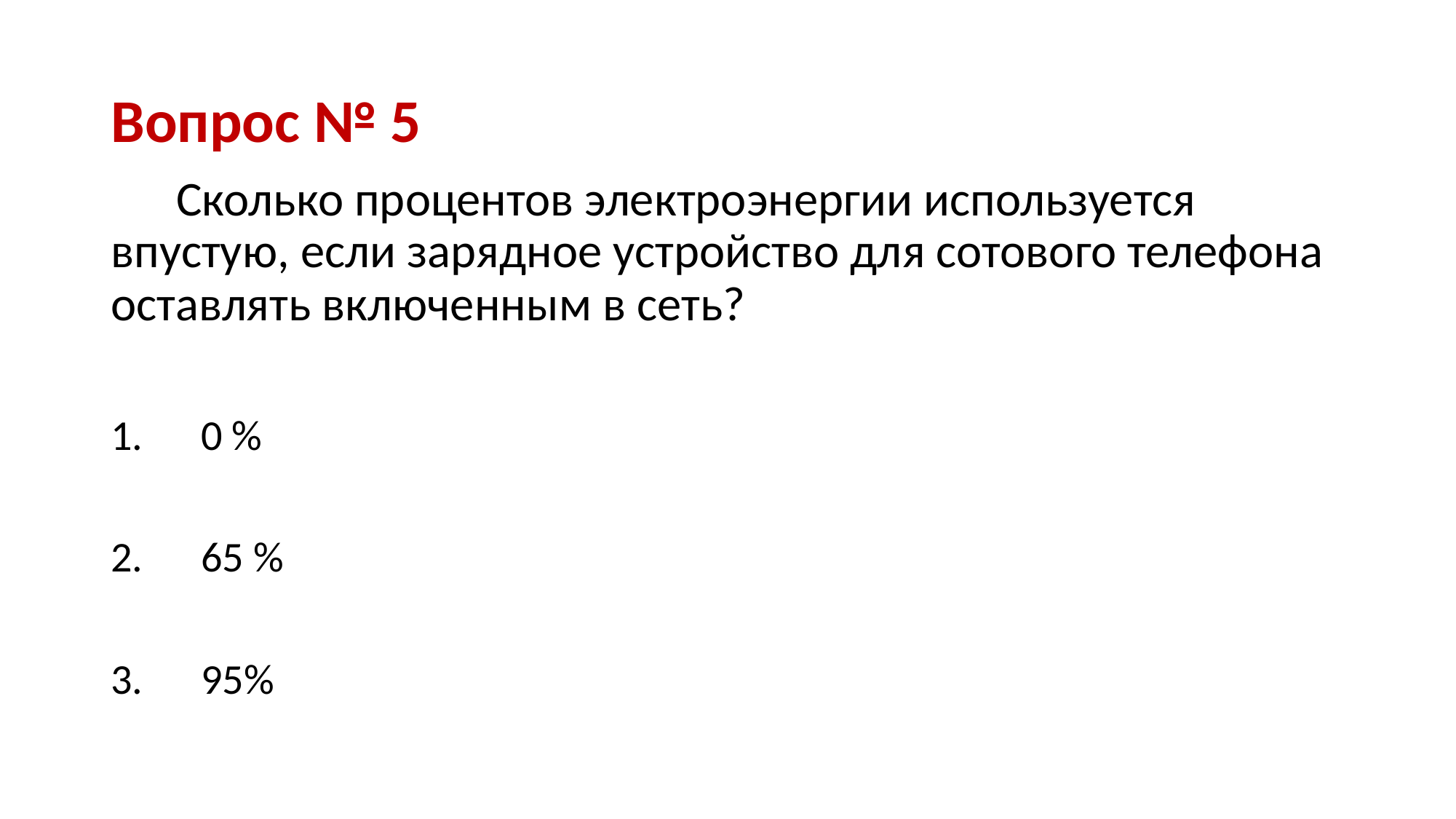

# Вопрос № 5
      Сколько процентов электроэнергии используется впустую, если зарядное устройство для сотового телефона оставлять включенным в сеть?

1.      0 %

2.      65 %

3.      95%